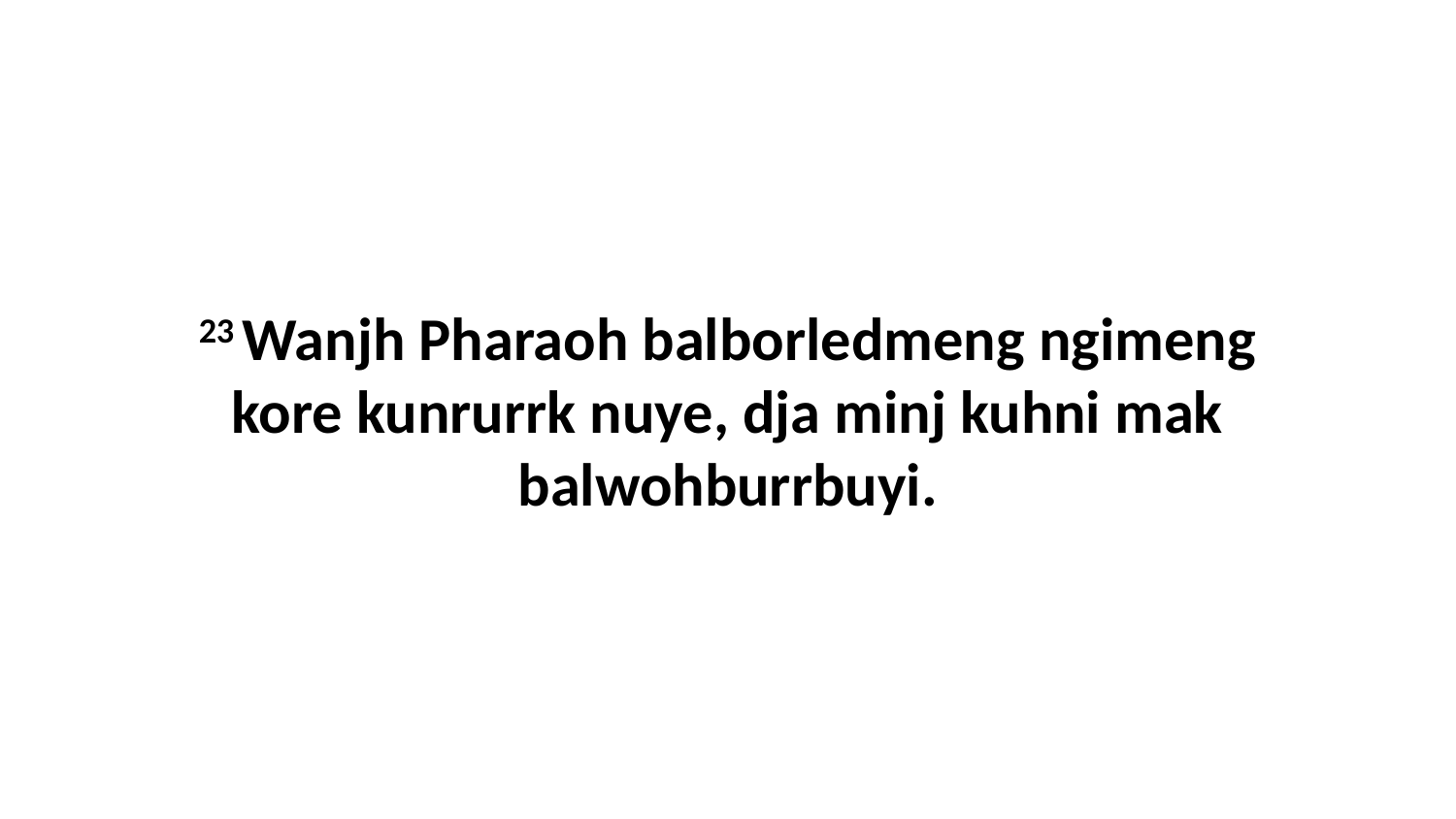

23 Wanjh Pharaoh balborledmeng ngimeng kore kunrurrk nuye, dja minj kuhni mak balwohburrbuyi.